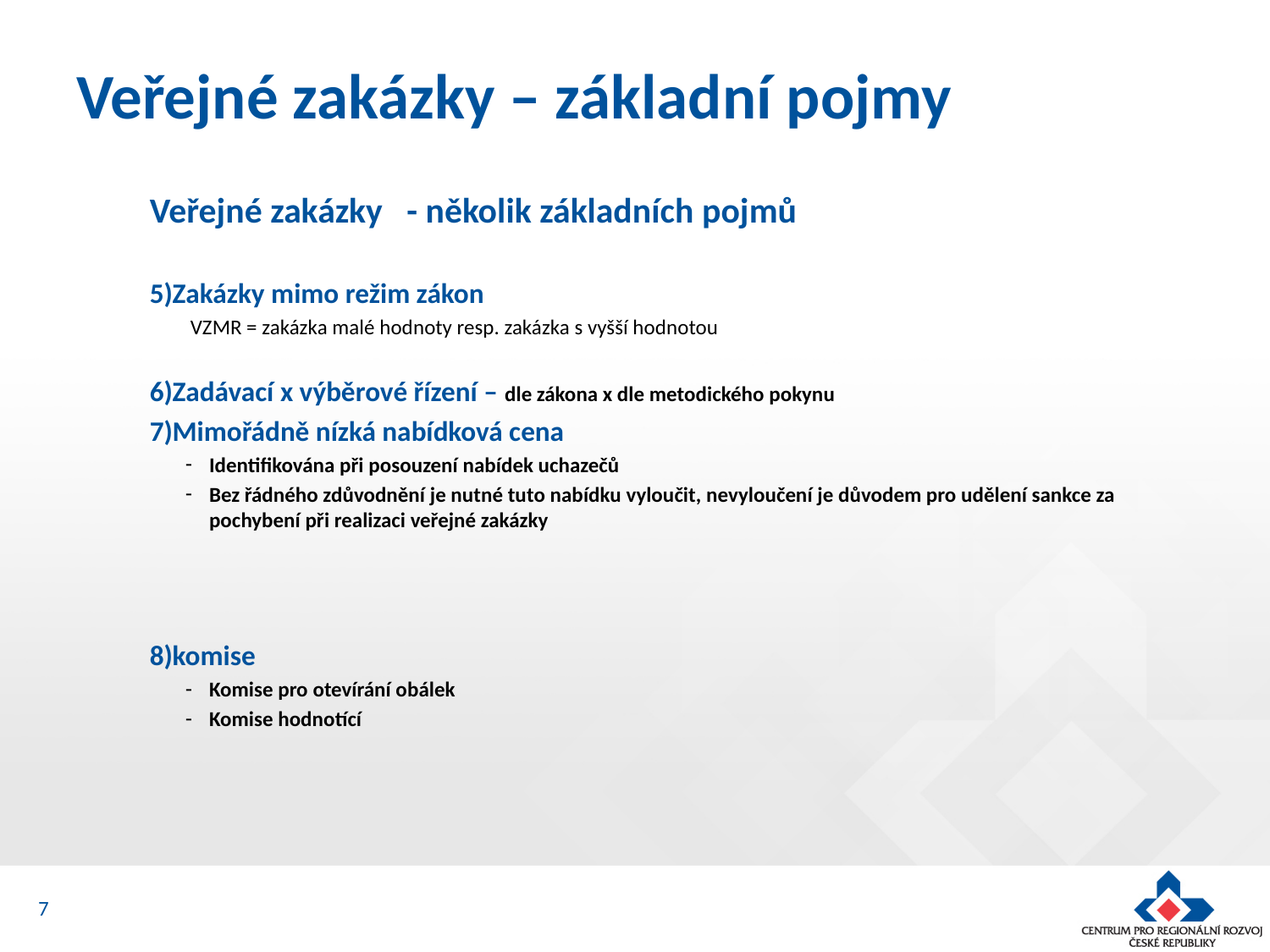

# Veřejné zakázky – základní pojmy
Veřejné zakázky   - několik základních pojmů

Zakázky mimo režim zákon
 VZMR = zakázka malé hodnoty resp. zakázka s vyšší hodnotou

Zadávací x výběrové řízení – dle zákona x dle metodického pokynu
Mimořádně nízká nabídková cena
Identifikována při posouzení nabídek uchazečů
Bez řádného zdůvodnění je nutné tuto nabídku vyloučit, nevyloučení je důvodem pro udělení sankce za pochybení při realizaci veřejné zakázky

komise
Komise pro otevírání obálek
Komise hodnotící

7